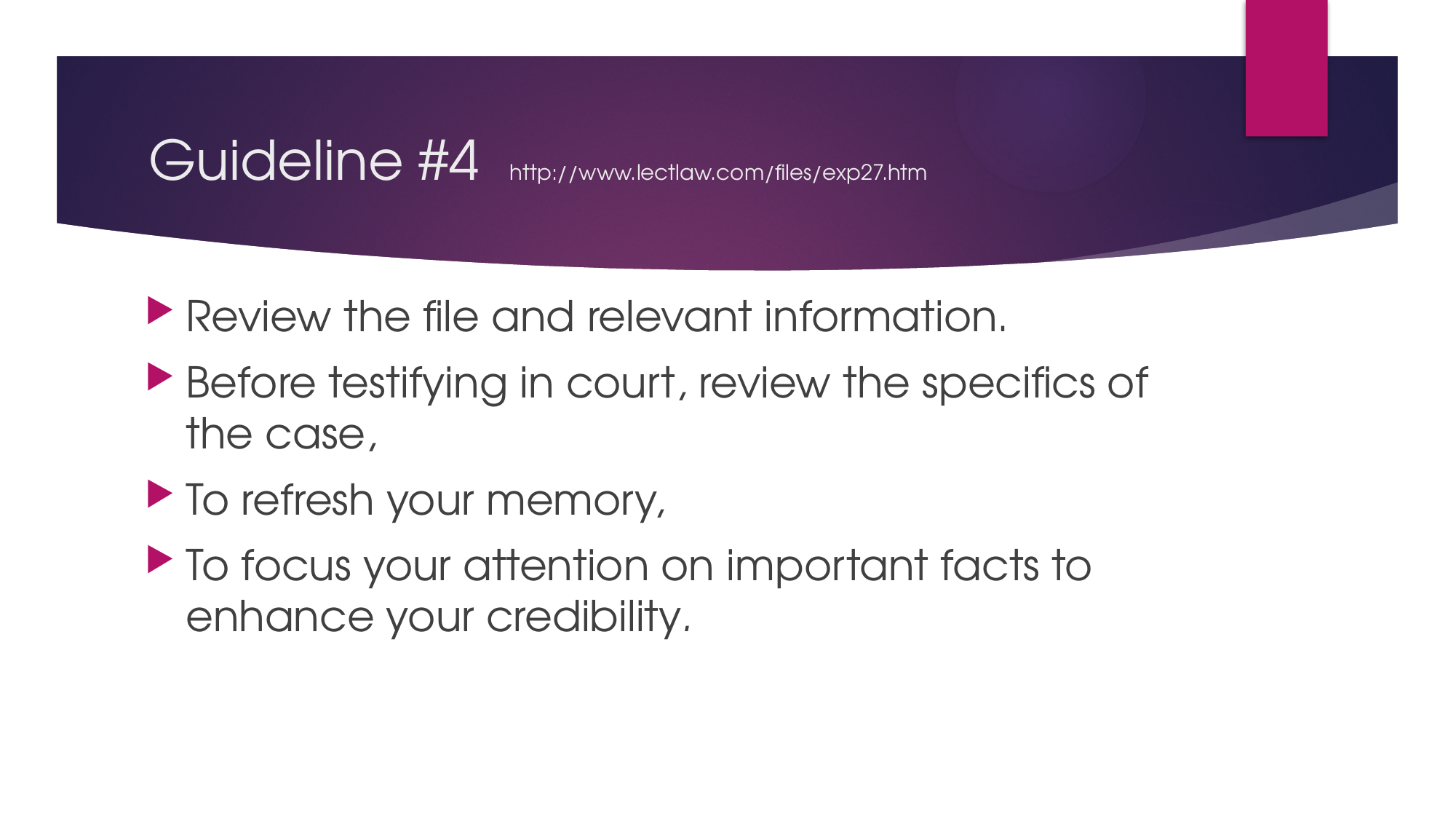

# Guideline #4  http://www.lectlaw.com/files/exp27.htm
Review the file and relevant information.
Before testifying in court, review the specifics of the case,
To refresh your memory,
To focus your attention on important facts to enhance your credibility.